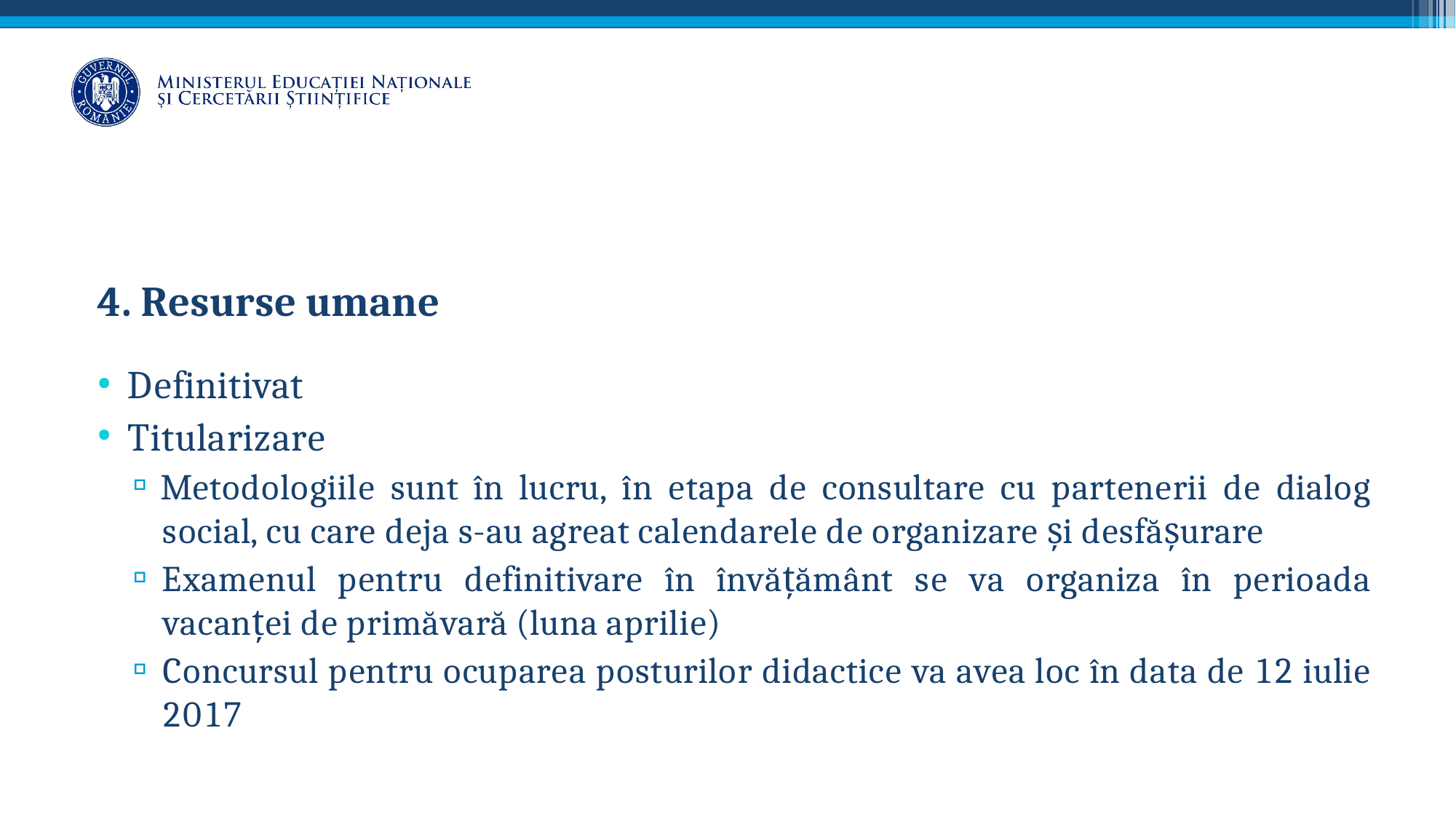

4. Resurse umane

Definitivat
Titularizare
Metodologiile sunt în lucru, în etapa de consultare cu partenerii de dialog social, cu care deja s-au agreat calendarele de organizare și desfășurare
Examenul pentru definitivare în învățământ se va organiza în perioada vacanței de primăvară (luna aprilie)
Concursul pentru ocuparea posturilor didactice va avea loc în data de 12 iulie 2017